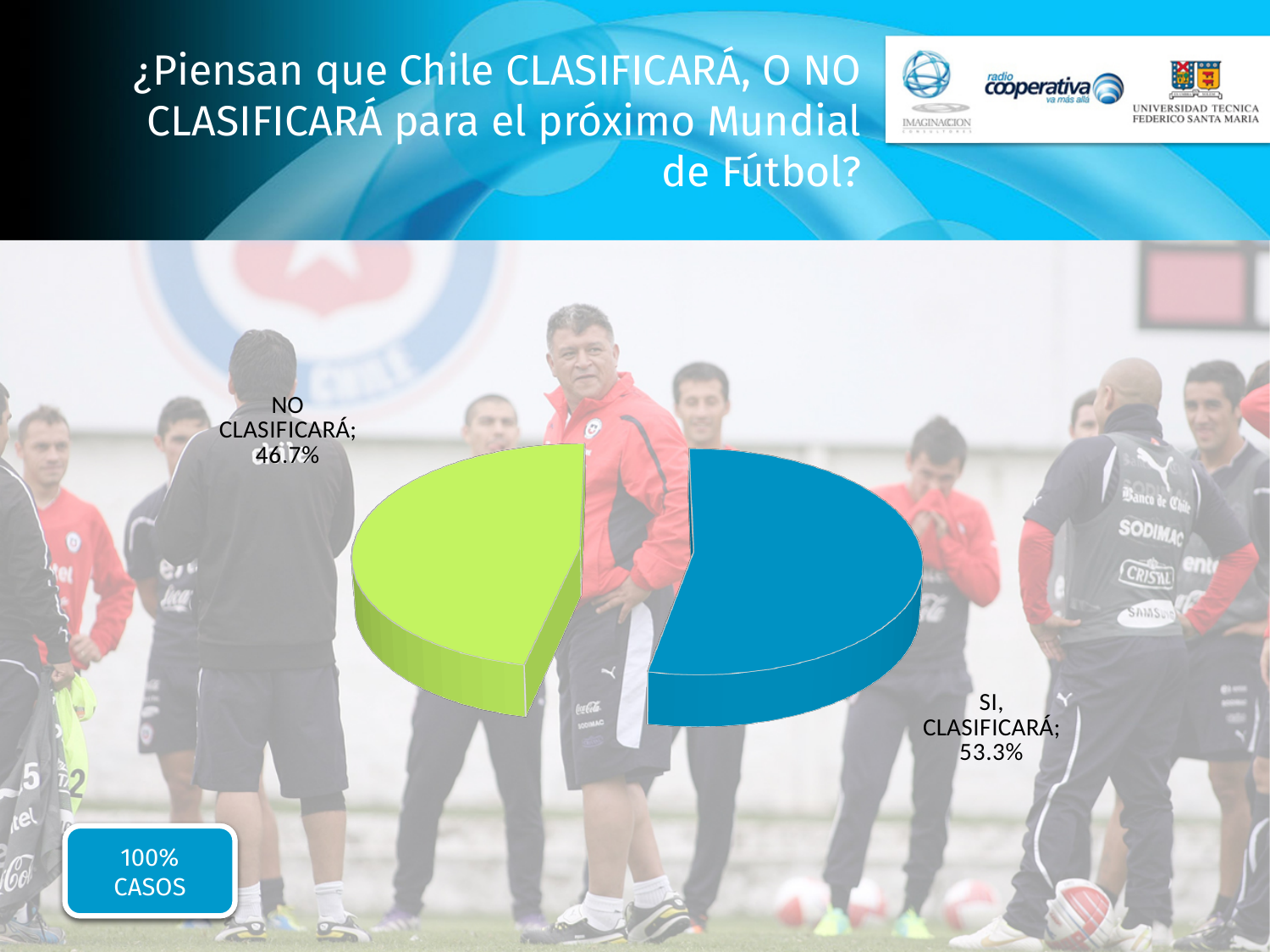

# ¿Piensan que Chile CLASIFICARÁ, O NO CLASIFICARÁ para el próximo Mundial de Fútbol?

[unsupported chart]

100% CASOS
100% CASOS